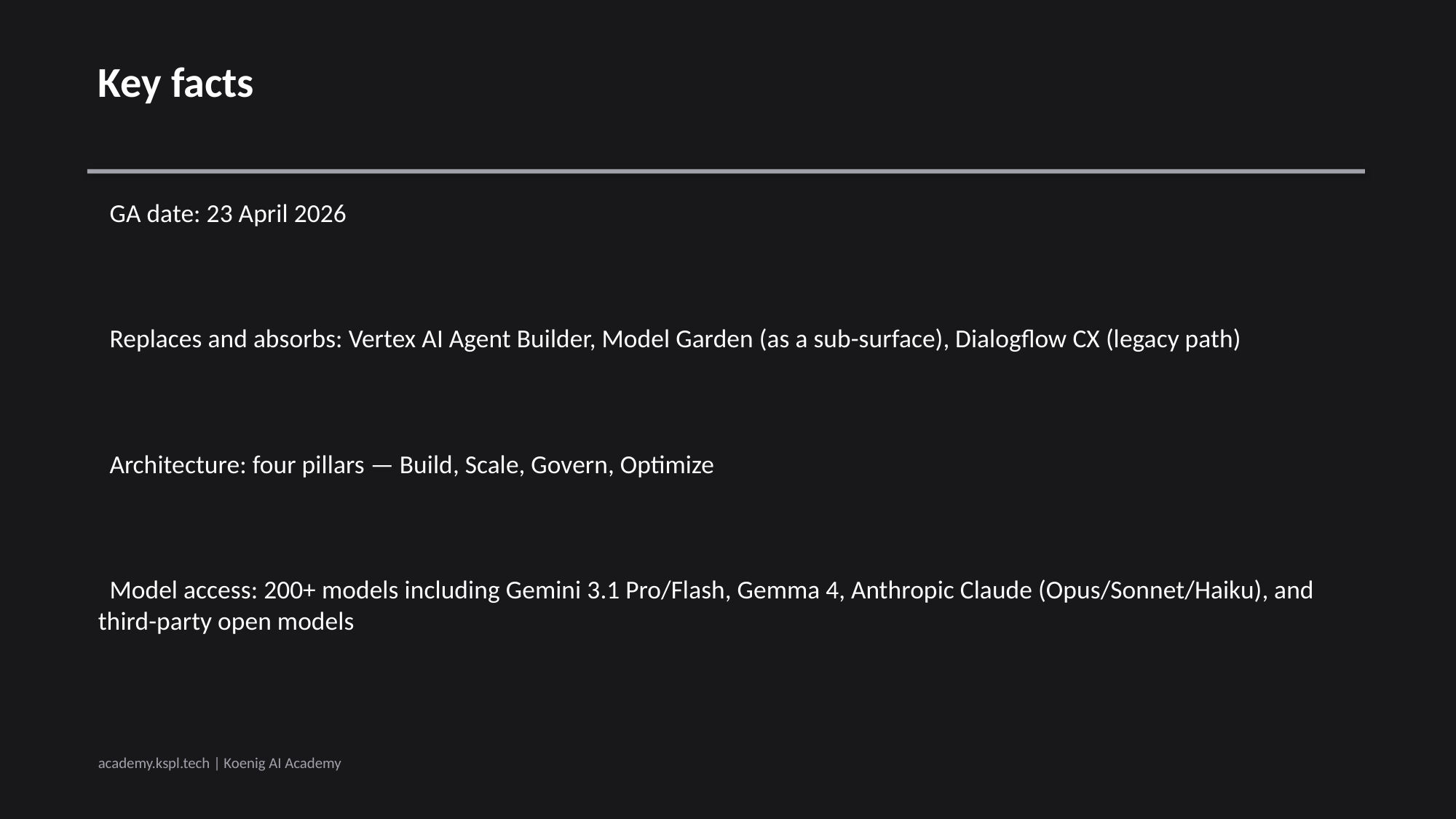

Key facts

  GA date: 23 April 2026
  Replaces and absorbs: Vertex AI Agent Builder, Model Garden (as a sub-surface), Dialogflow CX (legacy path)
  Architecture: four pillars — Build, Scale, Govern, Optimize
  Model access: 200+ models including Gemini 3.1 Pro/Flash, Gemma 4, Anthropic Claude (Opus/Sonnet/Haiku), and third-party open models
academy.kspl.tech | Koenig AI Academy